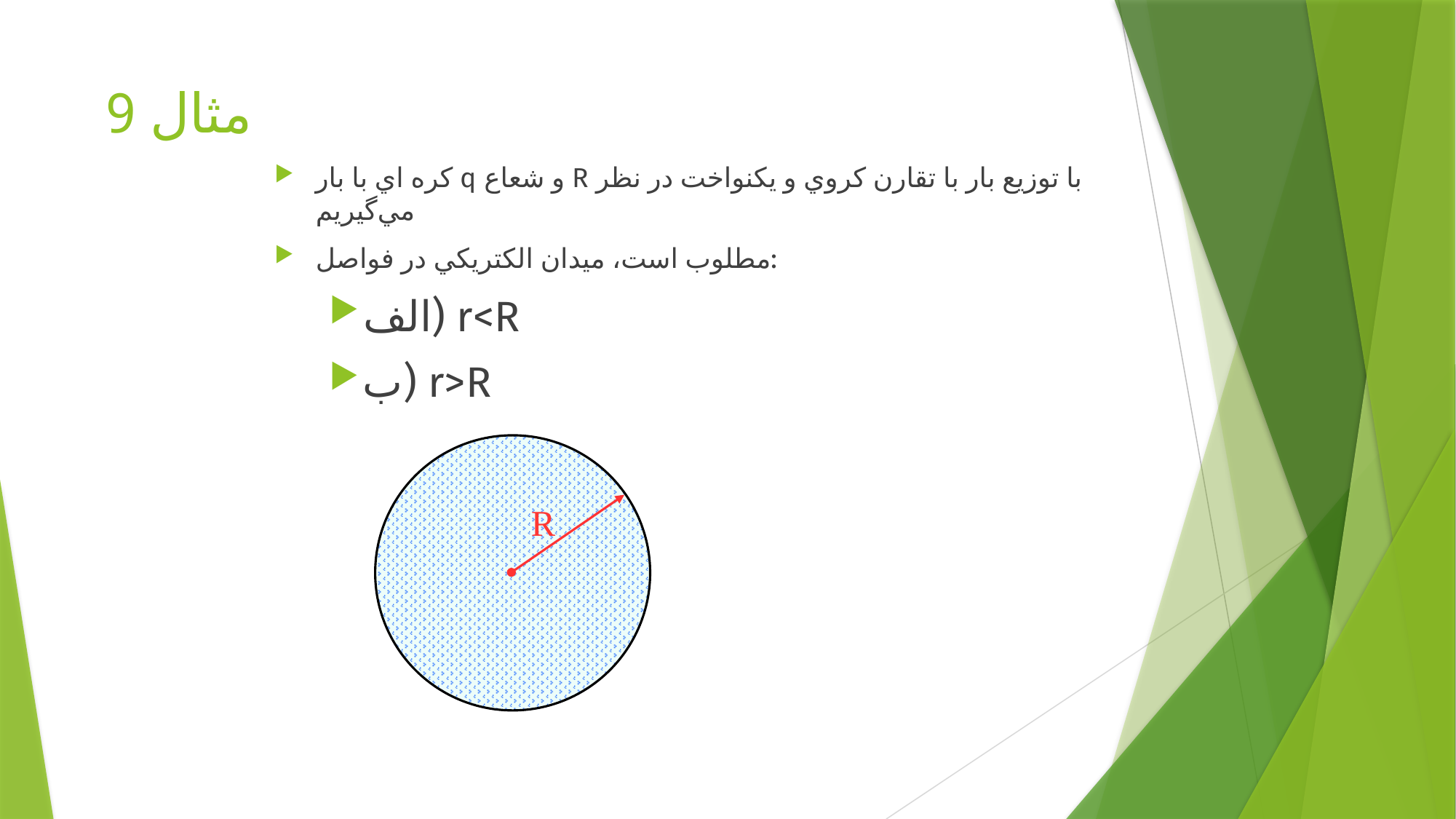

# مثال 9
كره اي با بار q و شعاع R با توزيع بار با تقارن كروي و يكنواخت در نظر مي‌گيريم
مطلوب است، ميدان الكتريكي در فواصل:
الف) r<R
ب) r>R

R